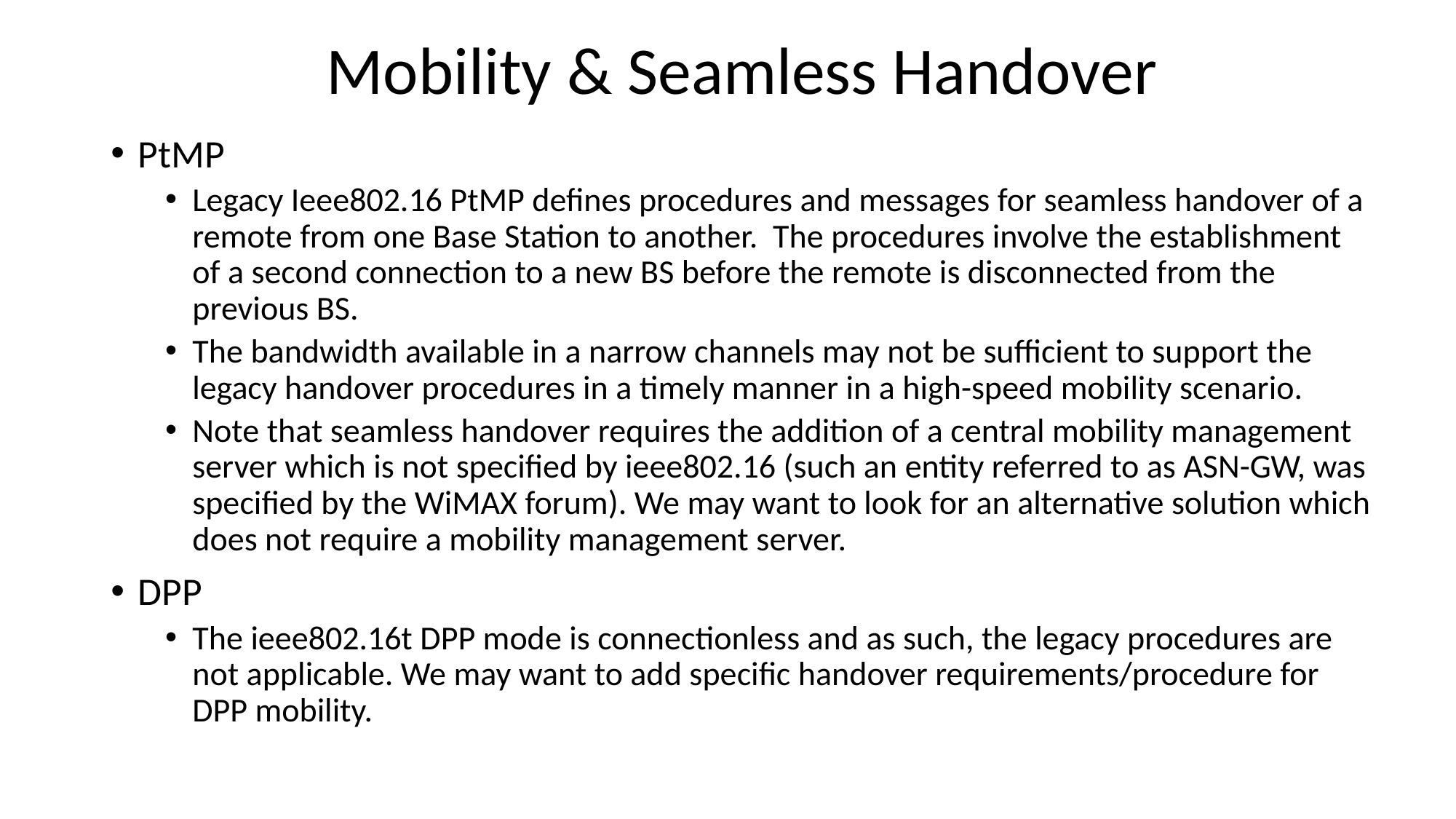

# Mobility & Seamless Handover
PtMP
Legacy Ieee802.16 PtMP defines procedures and messages for seamless handover of a remote from one Base Station to another.  The procedures involve the establishment of a second connection to a new BS before the remote is disconnected from the previous BS.
The bandwidth available in a narrow channels may not be sufficient to support the legacy handover procedures in a timely manner in a high-speed mobility scenario.
Note that seamless handover requires the addition of a central mobility management server which is not specified by ieee802.16 (such an entity referred to as ASN-GW, was specified by the WiMAX forum). We may want to look for an alternative solution which does not require a mobility management server.
DPP
The ieee802.16t DPP mode is connectionless and as such, the legacy procedures are not applicable. We may want to add specific handover requirements/procedure for DPP mobility.